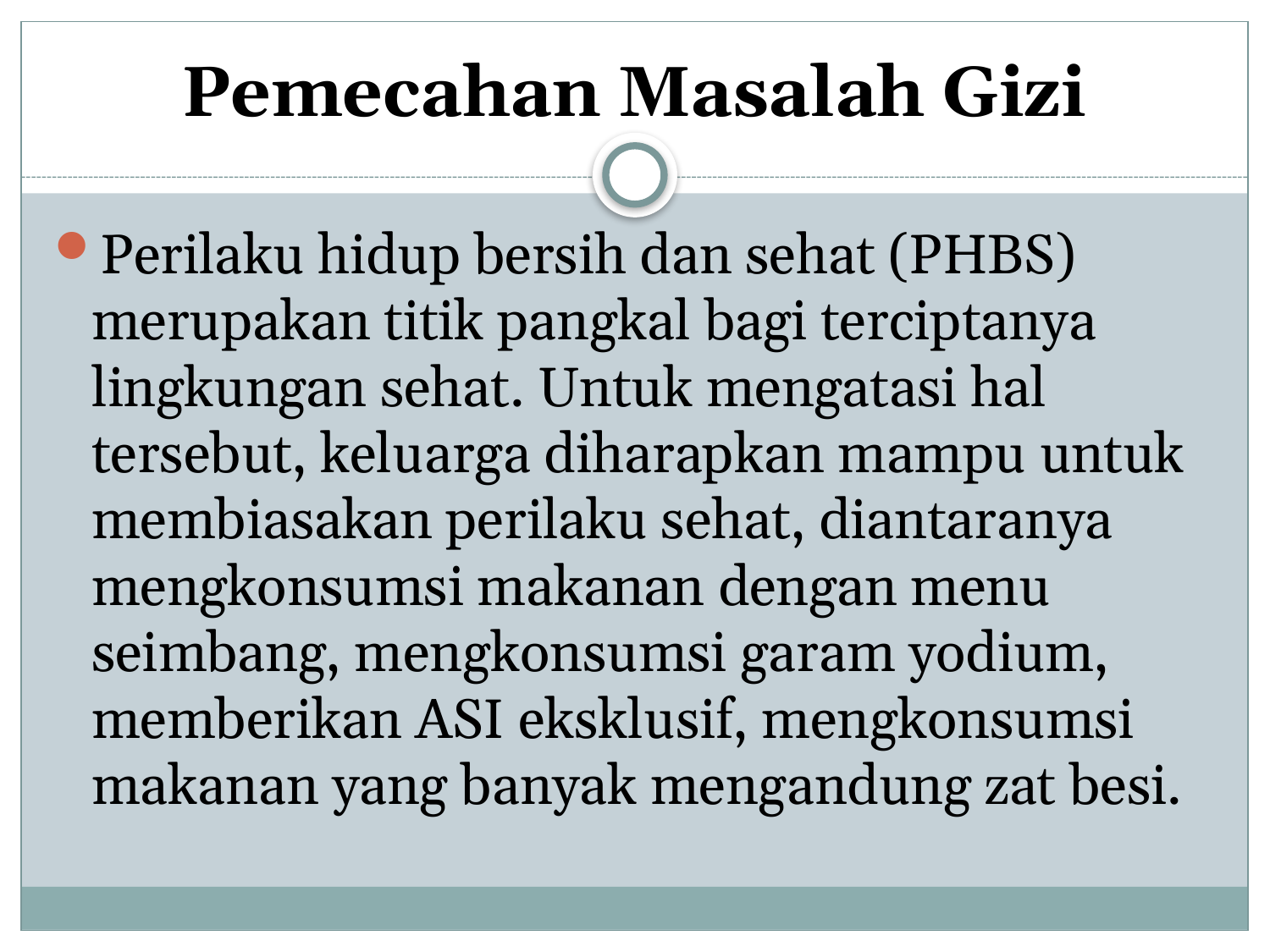

# Pemecahan Masalah Gizi
Perilaku hidup bersih dan sehat (PHBS) merupakan titik pangkal bagi terciptanya lingkungan sehat. Untuk mengatasi hal tersebut, keluarga diharapkan mampu untuk membiasakan perilaku sehat, diantaranya mengkonsumsi makanan dengan menu seimbang, mengkonsumsi garam yodium, memberikan ASI eksklusif, mengkonsumsi makanan yang banyak mengandung zat besi.